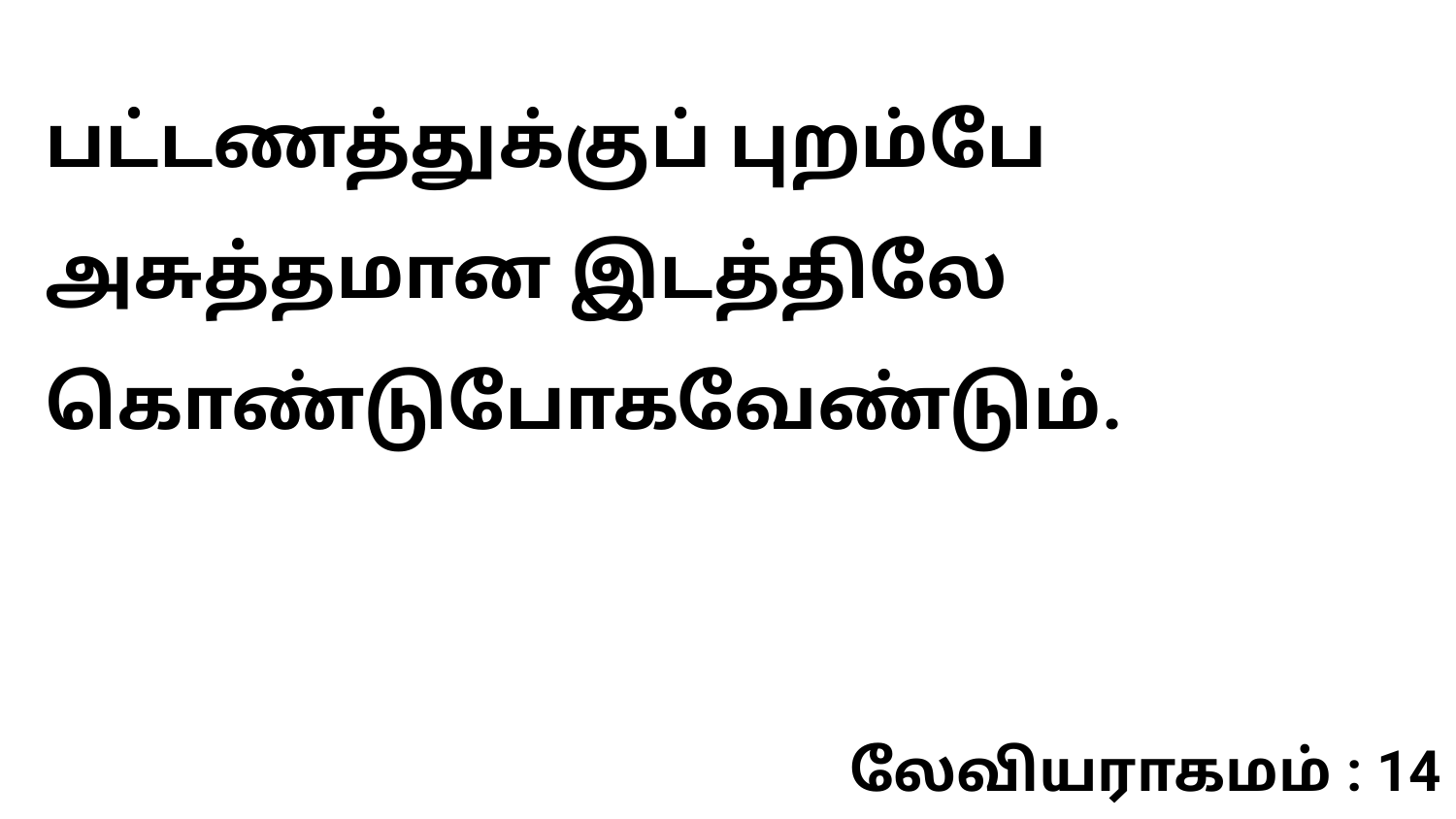

பட்டணத்துக்குப் புறம்பே அசுத்தமான இடத்திலே கொண்டுபோகவேண்டும்.
லேவியராகமம் : 14